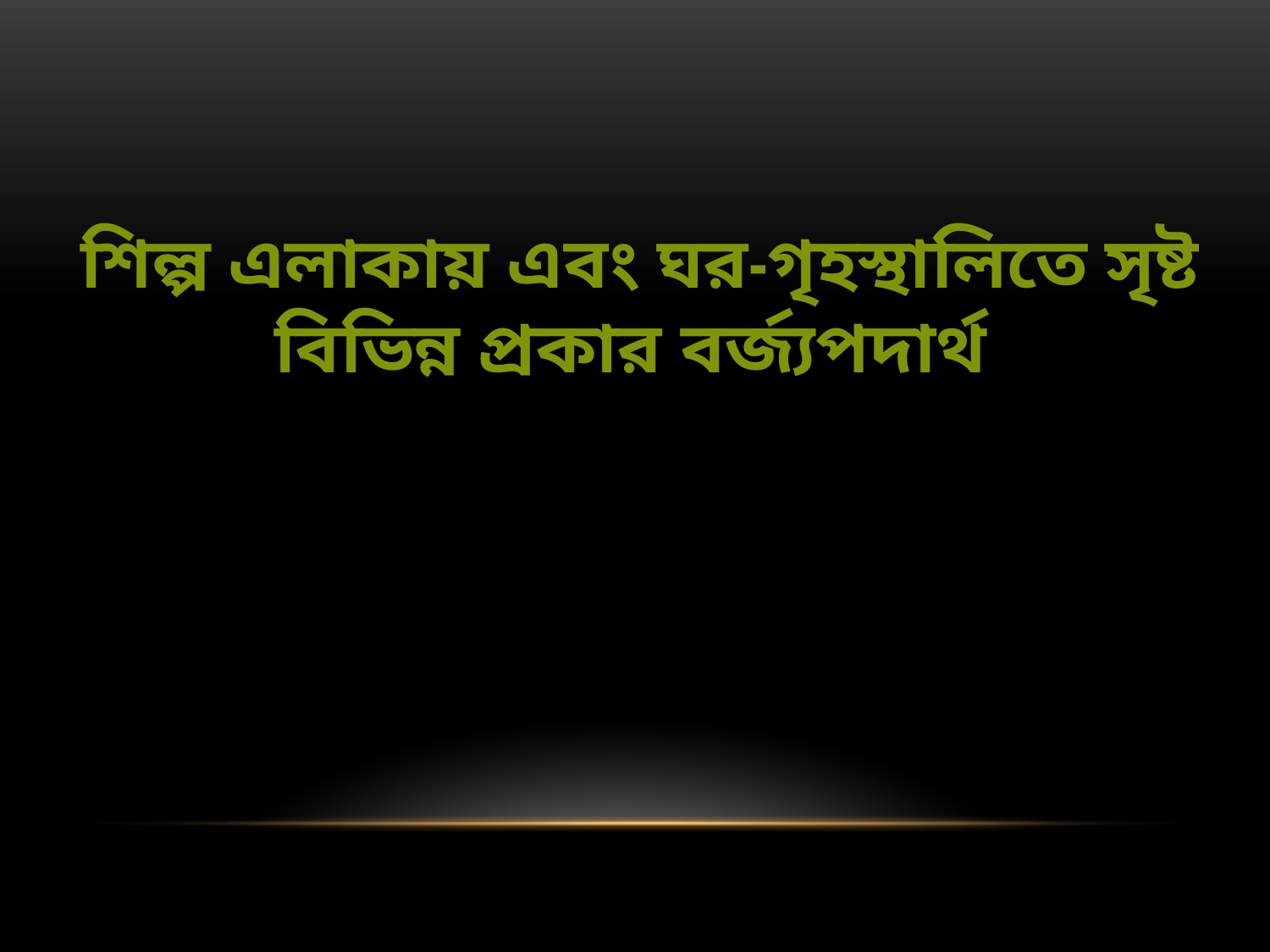

শিল্প এলাকায় এবং ঘর-গৃহস্থালিতে সৃষ্ট বিভিন্ন প্রকার বর্জ্যপদার্থ